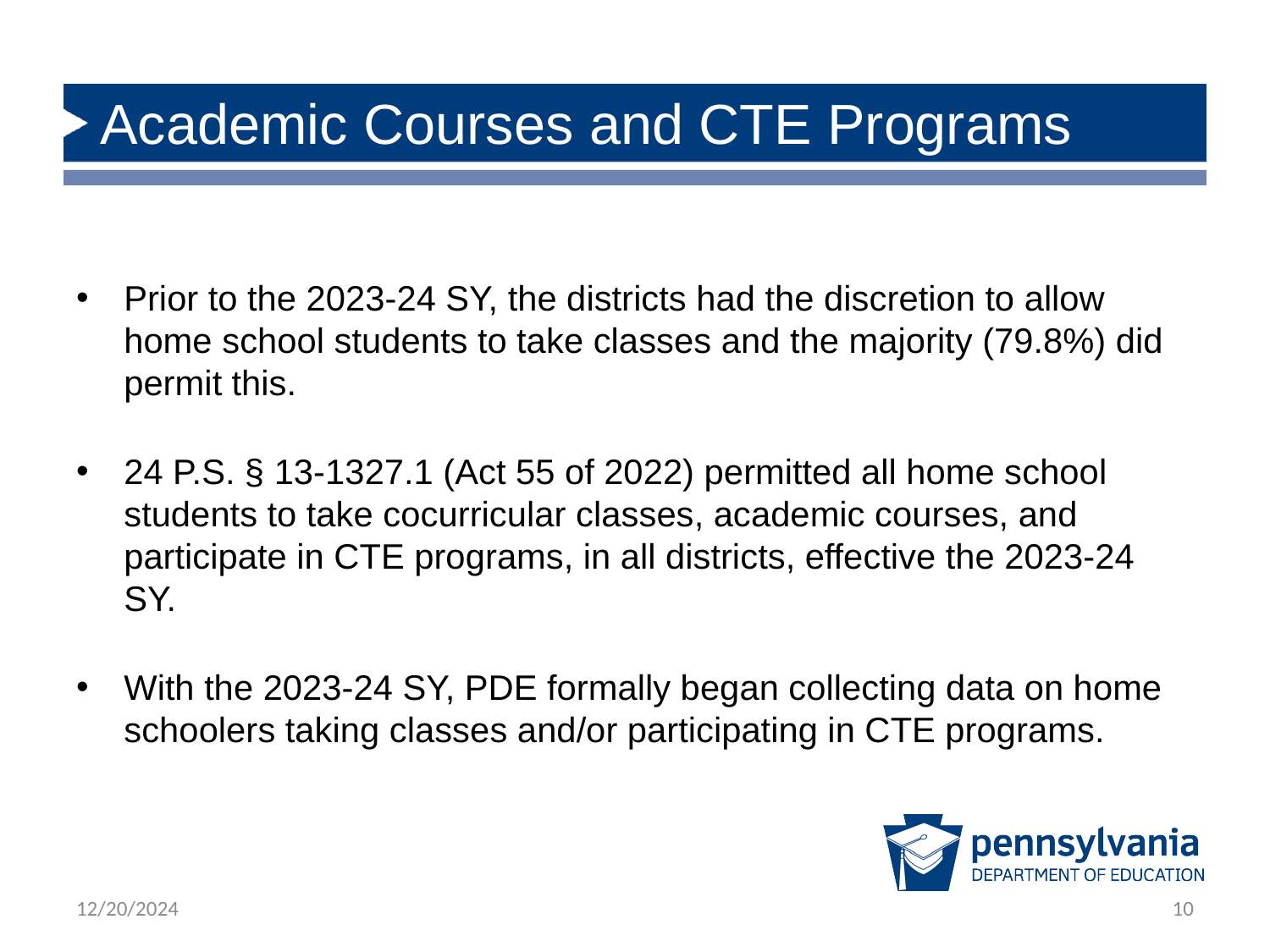

# Academic Courses and CTE Programs

Prior to the 2023-24 SY, the districts had the discretion to allow home school students to take classes and the majority (79.8%) did permit this.

24 P.S. § 13-1327.1 (Act 55 of 2022) permitted all home school students to take cocurricular classes, academic courses, and participate in CTE programs, in all districts, effective the 2023-24 SY.

With the 2023-24 SY, PDE formally began collecting data on home schoolers taking classes and/or participating in CTE programs.
12/20/2024
10